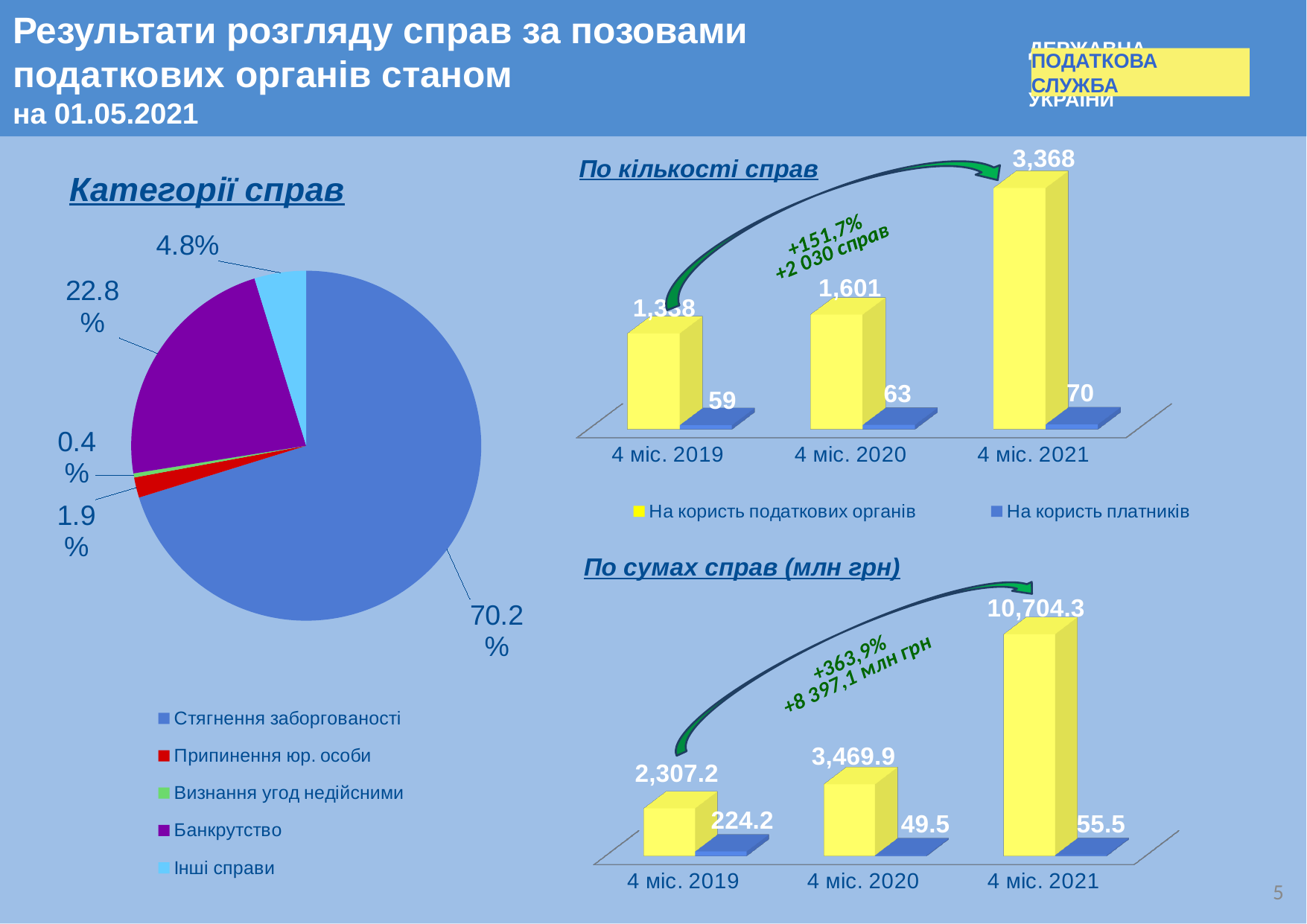

# Результати розгляду справ за позовами податкових органів станом на 01.05.2021
 Державна

    України
Податкова служба

[unsupported chart]

### Chart: Категорії справ

| Category | За позовами ДПС |
|---|---|
| Стягнення заборгованості  | 10205.0 |
| Припинення юр. особи  | 273.0 |
| Визнання угод недійсними  | 55.0 |
| Банкрутство  | 3308.0 |
| Інші справи | 694.0 |

[unsupported chart]

5